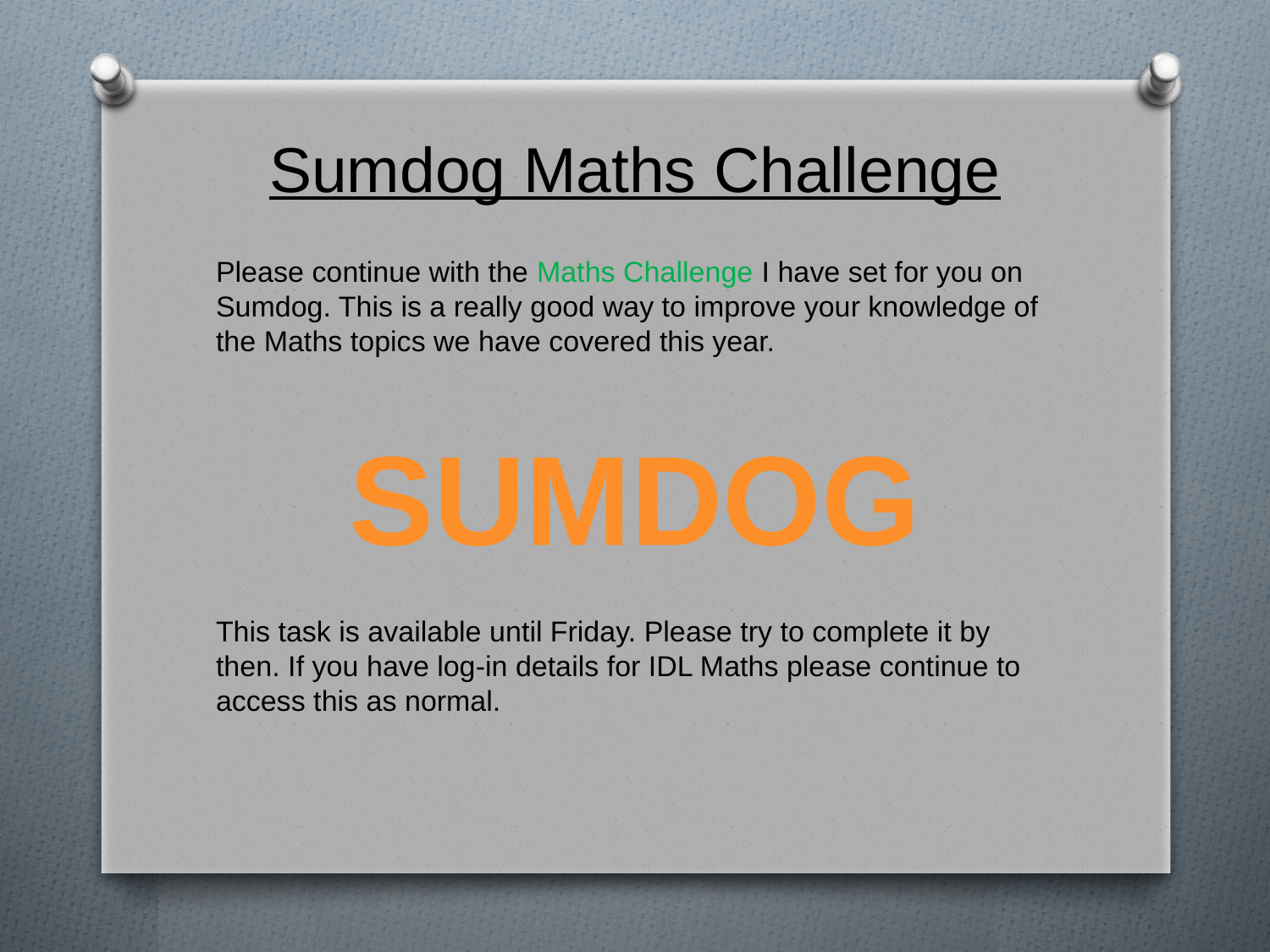

# Sumdog Maths Challenge

Please continue with the Maths Challenge I have set for you on Sumdog. This is a really good way to improve your knowledge of the Maths topics we have covered this year.

This task is available until Friday. Please try to complete it by then. If you have log-in details for IDL Maths please continue to access this as normal.

SUMDOG